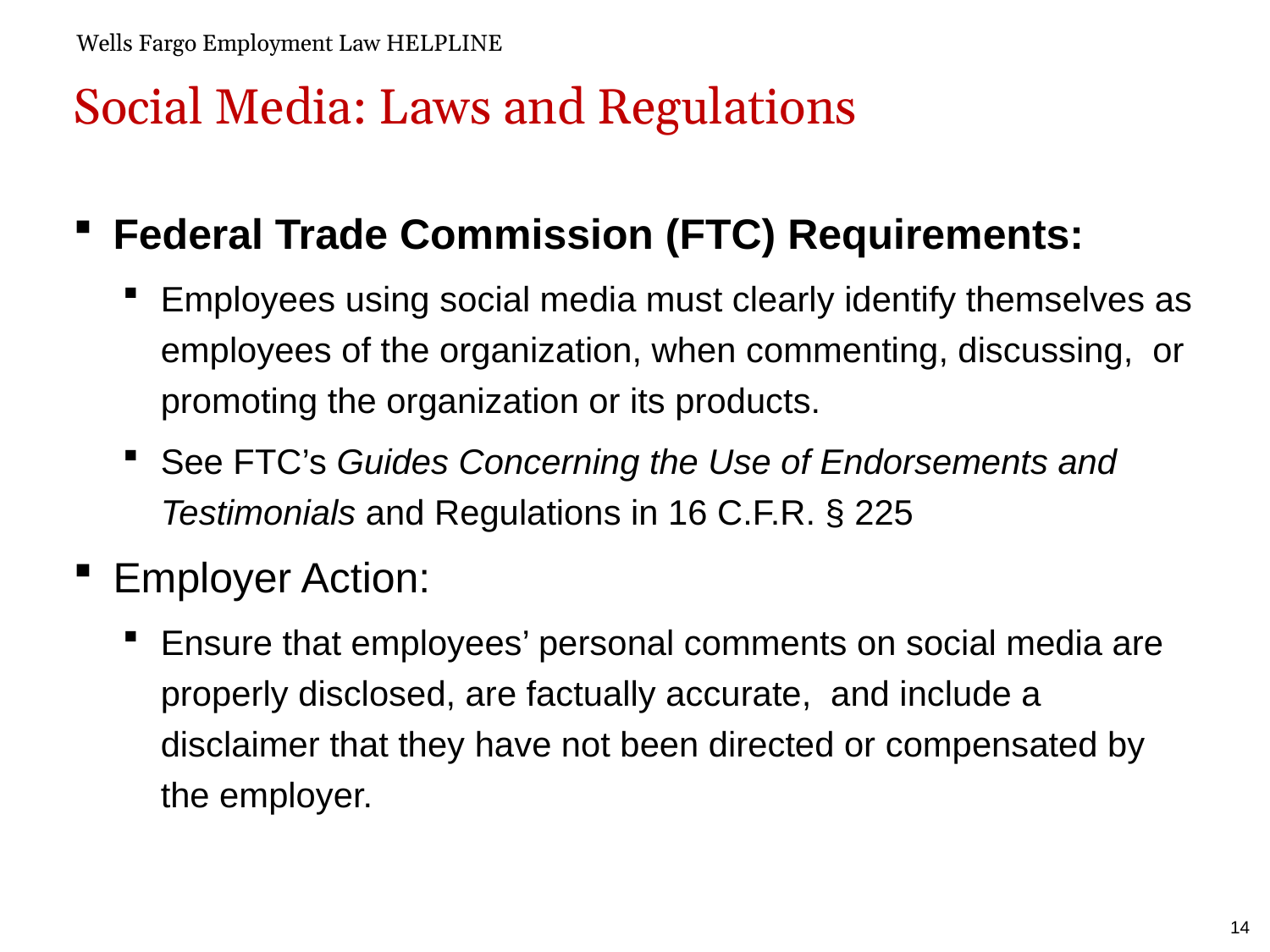

# Social Media: Laws and Regulations
Federal Trade Commission (FTC) Requirements:
Employees using social media must clearly identify themselves as employees of the organization, when commenting, discussing,  or promoting the organization or its products.
See FTC’s Guides Concerning the Use of Endorsements and Testimonials and Regulations in 16 C.F.R. § 225
Employer Action:
Ensure that employees’ personal comments on social media are properly disclosed, are factually accurate,  and include a disclaimer that they have not been directed or compensated by the employer.

14